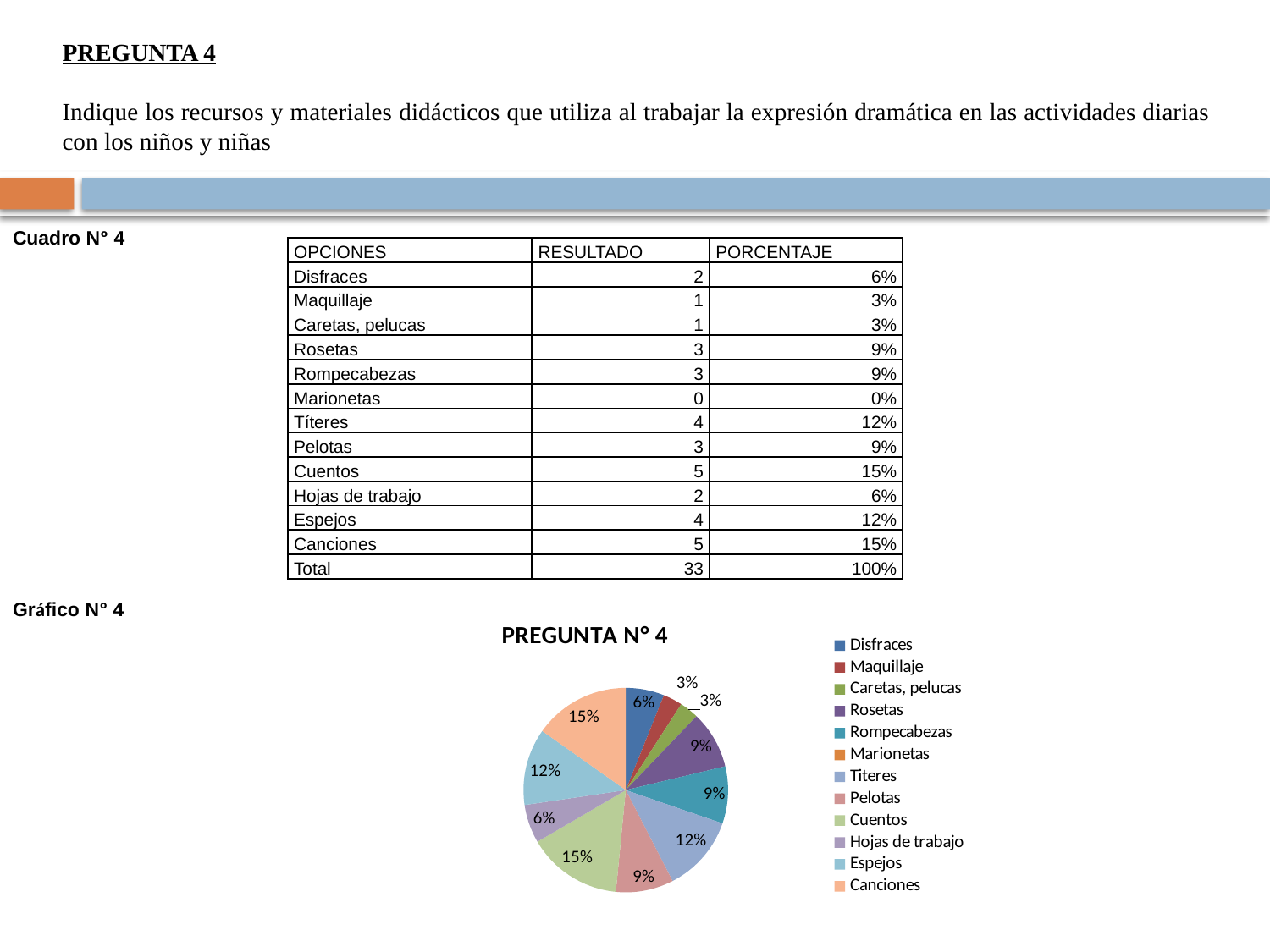

PREGUNTA 4

Indique los recursos y materiales didácticos que utiliza al trabajar la expresión dramática en las actividades diarias  con los niños y niñas
Cuadro Nº 4

Gráfico Nº 4

| OPCIONES | RESULTADO | PORCENTAJE |
| --- | --- | --- |
| Disfraces | 2 | 6% |
| Maquillaje | 1 | 3% |
| Caretas, pelucas | 1 | 3% |
| Rosetas | 3 | 9% |
| Rompecabezas | 3 | 9% |
| Marionetas | 0 | 0% |
| Títeres | 4 | 12% |
| Pelotas | 3 | 9% |
| Cuentos | 5 | 15% |
| Hojas de trabajo | 2 | 6% |
| Espejos | 4 | 12% |
| Canciones | 5 | 15% |
| Total | 33 | 100% |

### Chart: PREGUNTA N° 4

| Category |  |
|---|---|
| Disfraces | 0.06060606060606062 |
| Maquillaje | 0.03030303030303031 |
| Caretas, pelucas | 0.03030303030303031 |
| Rosetas | 0.09090909090909124 |
| Rompecabezas | 0.09000000000000002 |
| Marionetas | 0.0 |
| Titeres | 0.12121212121212316 |
| Pelotas | 0.09090909090909124 |
| Cuentos | 0.15000000000000024 |
| Hojas de trabajo | 0.06060606060606062 |
| Espejos | 0.12121212121212316 |
| Canciones | 0.15151515151515643 |